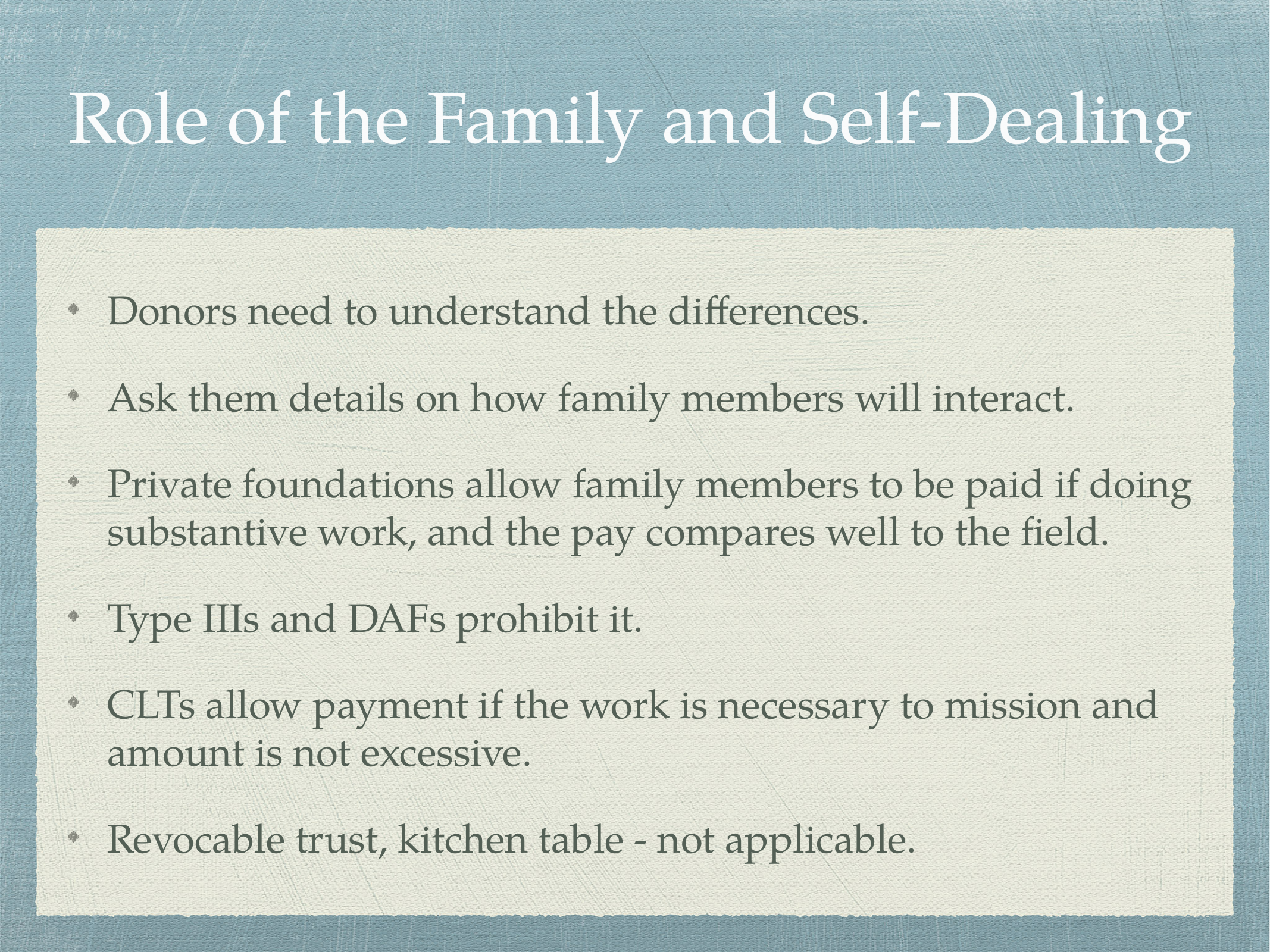

# Role of the Family and Self-Dealing
Donors need to understand the differences.
Ask them details on how family members will interact.
Private foundations allow family members to be paid if doing substantive work, and the pay compares well to the field.
Type IIIs and DAFs prohibit it.
CLTs allow payment if the work is necessary to mission and amount is not excessive.
Revocable trust, kitchen table - not applicable.